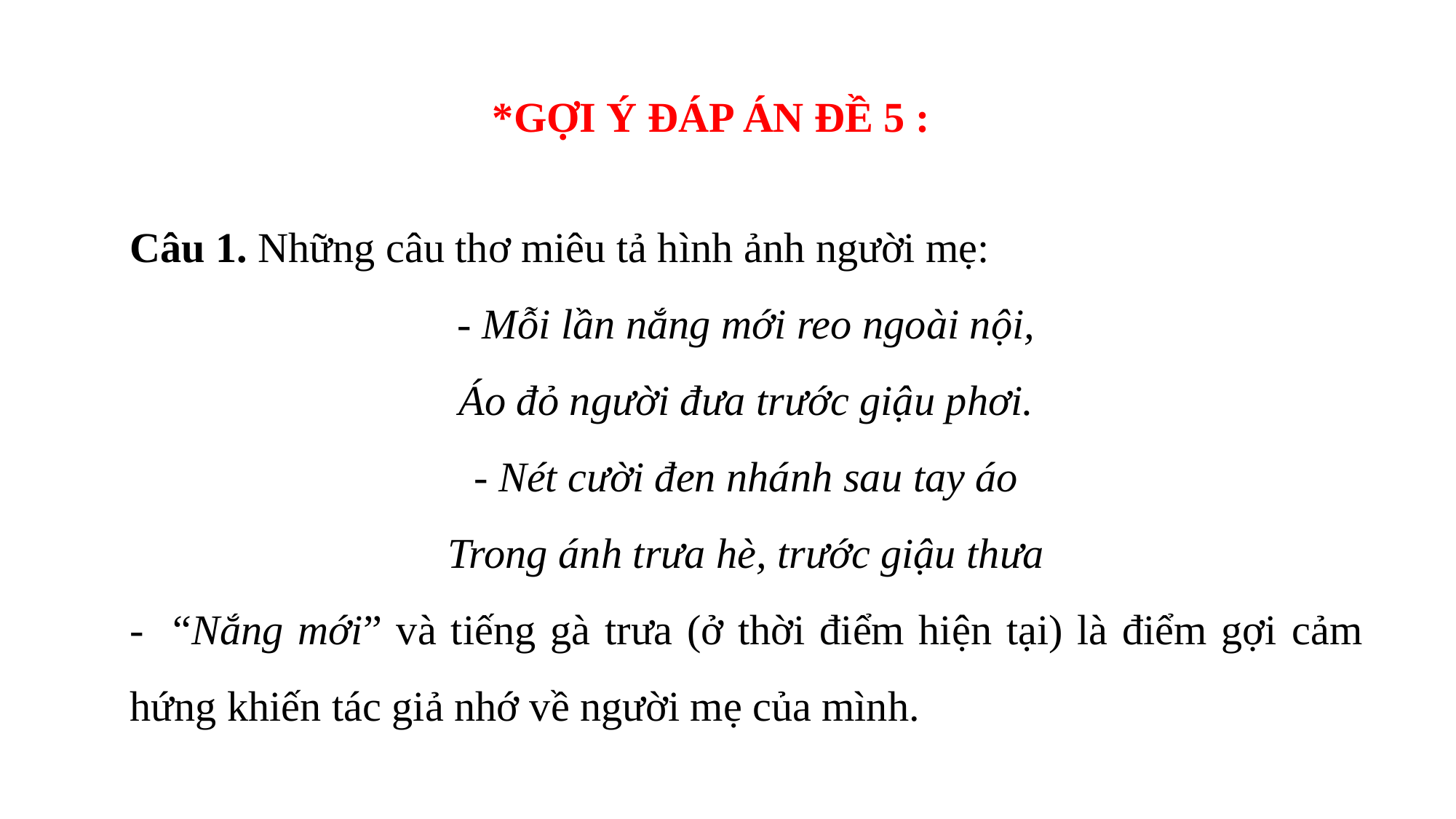

*GỢI Ý ĐÁP ÁN ĐỀ 5 :
Câu 1. Những câu thơ miêu tả hình ảnh người mẹ:
- Mỗi lần nắng mới reo ngoài nội,
Áo đỏ người đưa trước giậu phơi.
- Nét cười đen nhánh sau tay áo
Trong ánh trưa hè, trước giậu thưa
-  “Nắng mới” và tiếng gà trưa (ở thời điểm hiện tại) là điểm gợi cảm hứng khiến tác giả nhớ về người mẹ của mình.